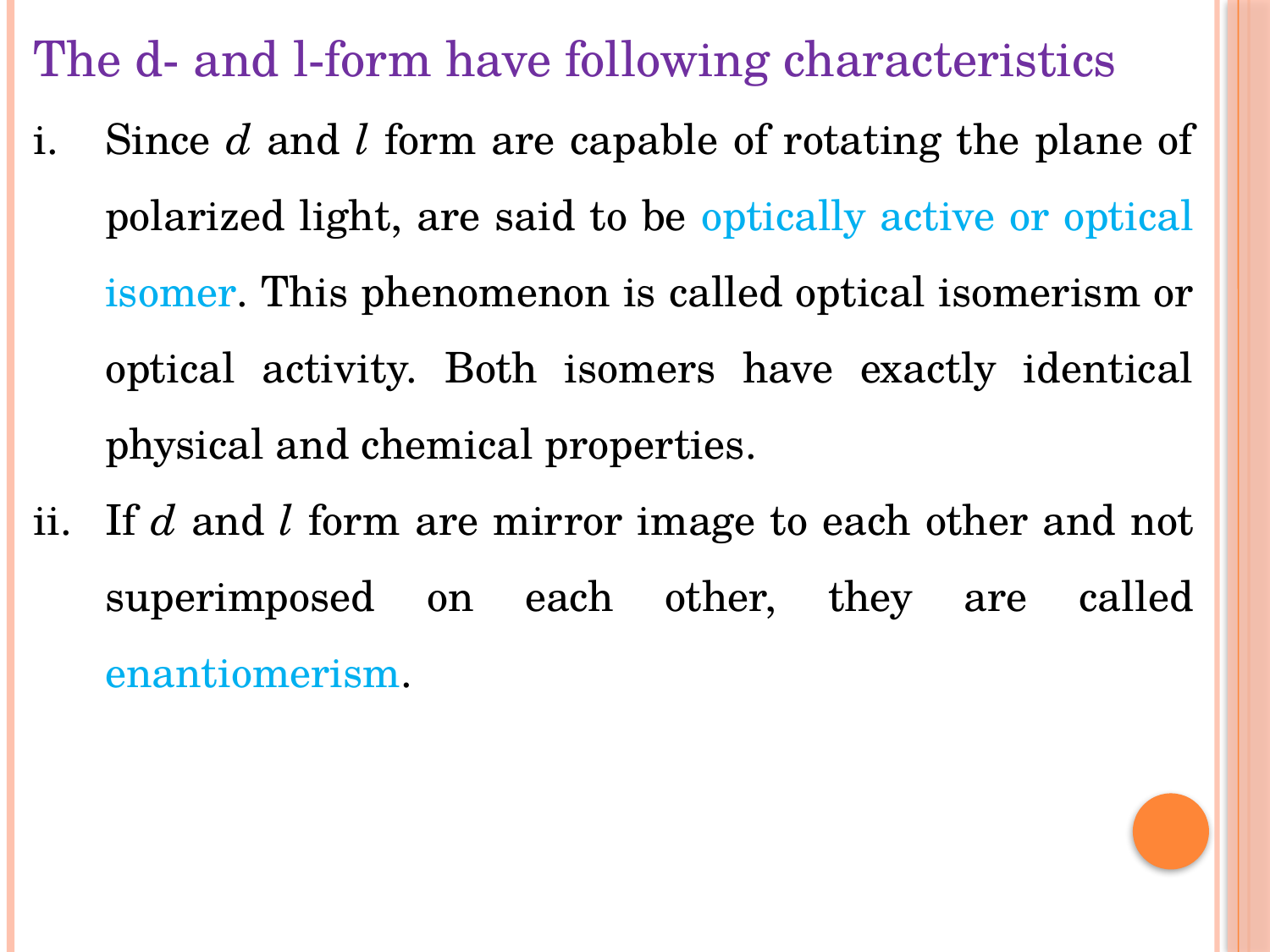

The d- and l-form have following characteristics
Since d and l form are capable of rotating the plane of polarized light, are said to be optically active or optical isomer. This phenomenon is called optical isomerism or optical activity. Both isomers have exactly identical physical and chemical properties.
If d and l form are mirror image to each other and not superimposed on each other, they are called enantiomerism.